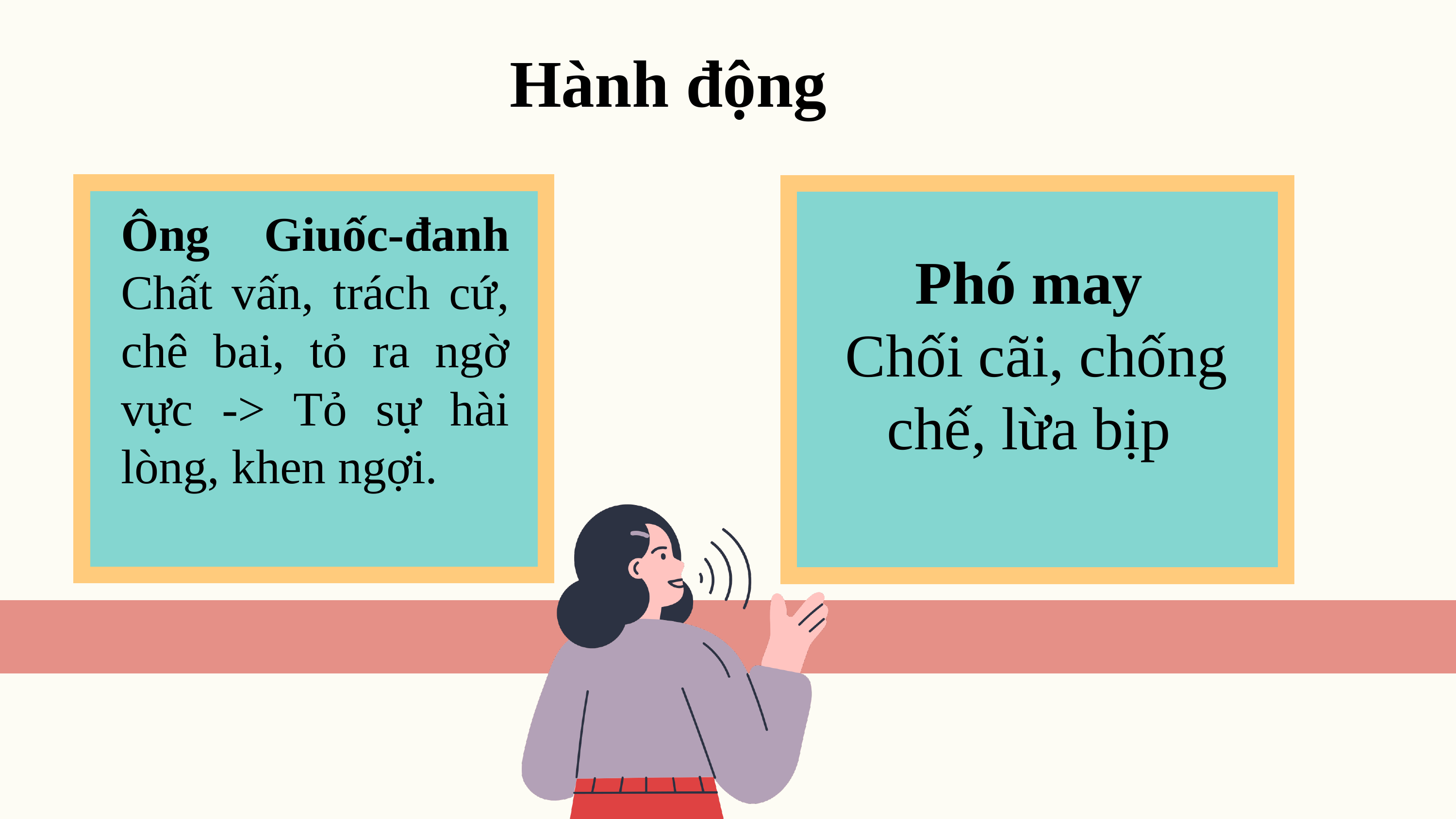

Hành động

Ông Giuốc-đanh Chất vấn, trách cứ, chê bai, tỏ ra ngờ vực -> Tỏ sự hài lòng, khen ngợi.
Phó may
 Chối cãi, chống chế, lừa bịp